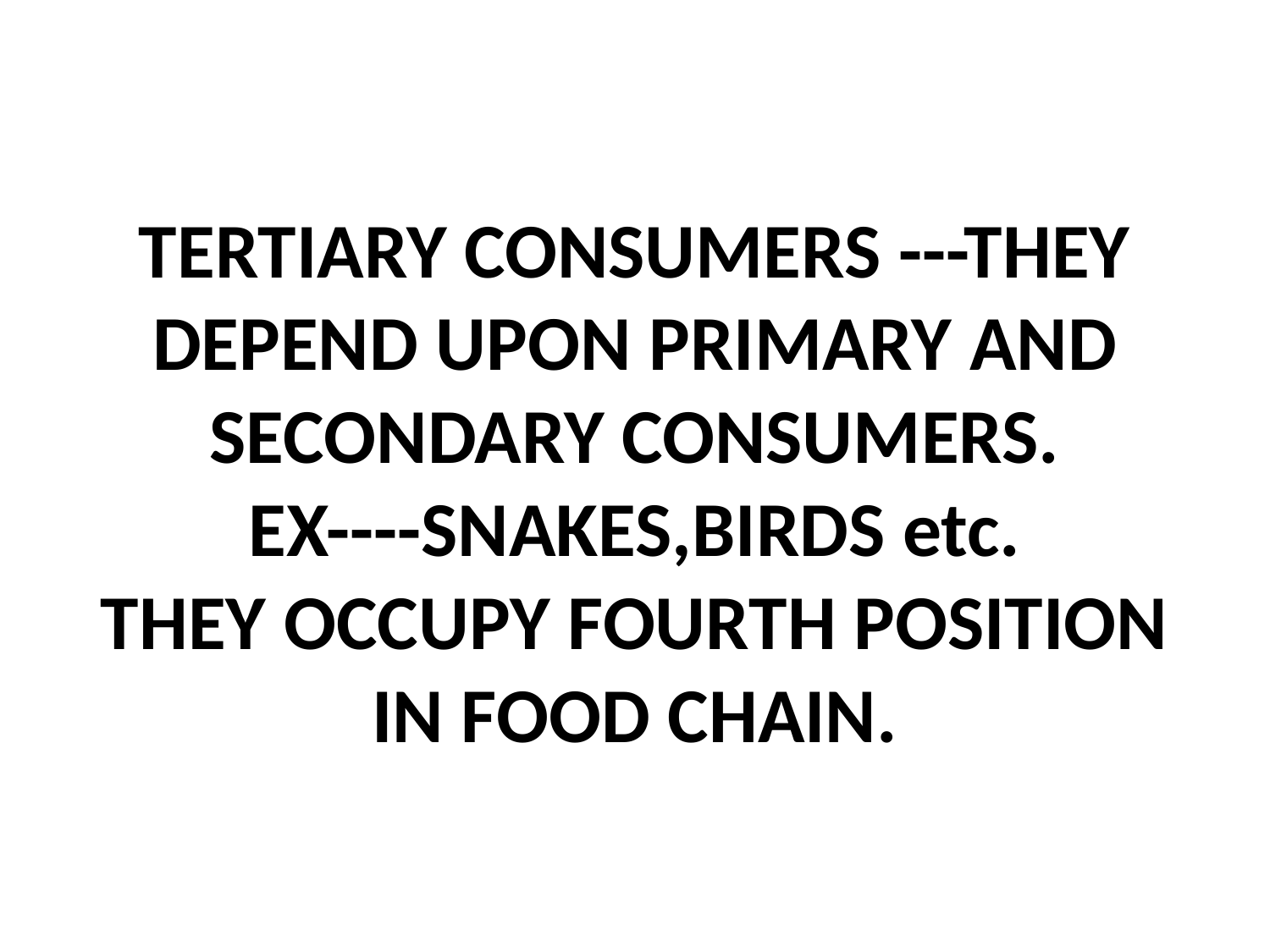

# TERTIARY CONSUMERS ---THEY DEPEND UPON PRIMARY AND SECONDARY CONSUMERS. EX----SNAKES,BIRDS etc. THEY OCCUPY FOURTH POSITION IN FOOD CHAIN.